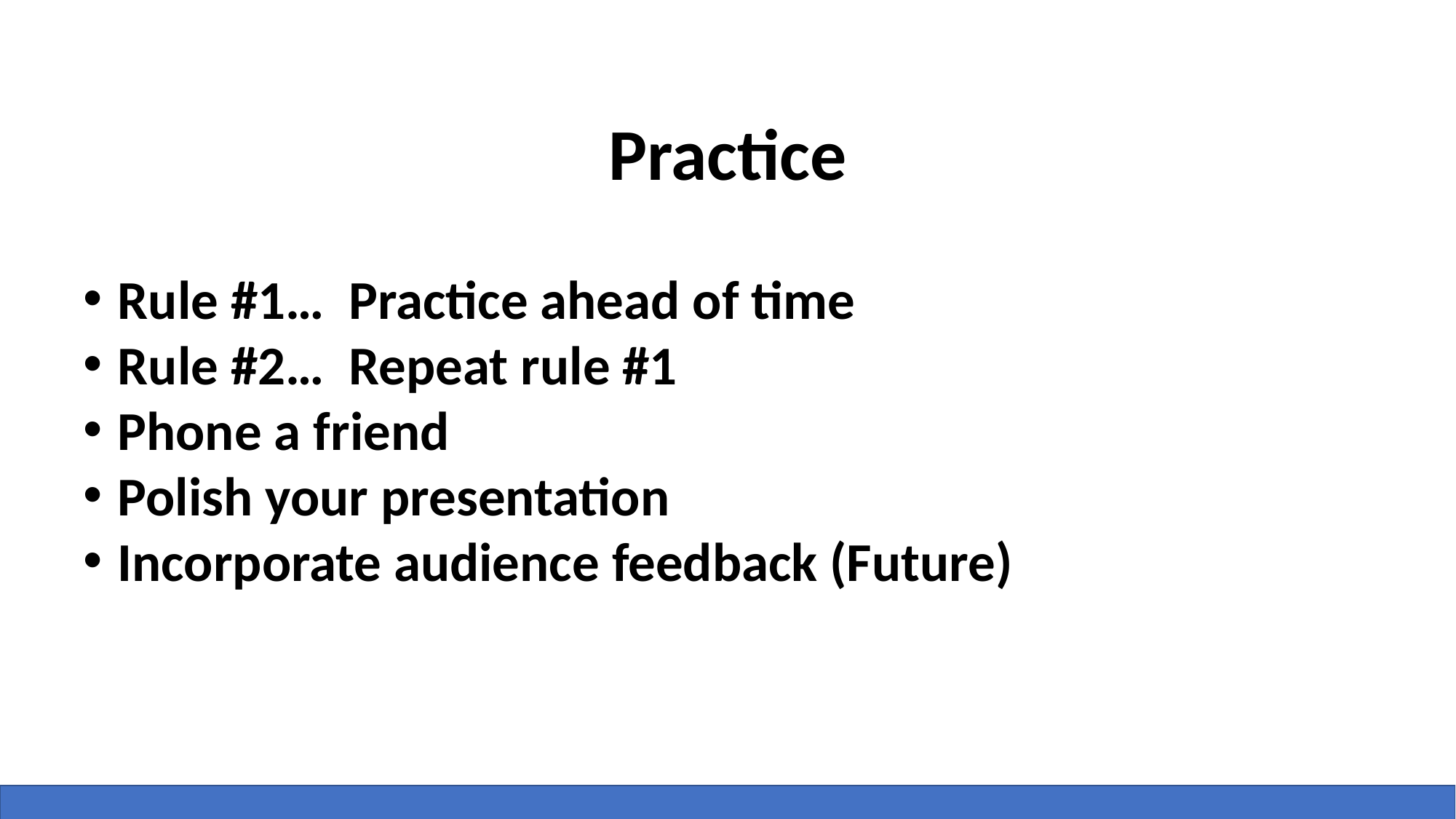

Practice
Rule #1…  Practice ahead of time
Rule #2…  Repeat rule #1
Phone a friend
Polish your presentation
Incorporate audience feedback (Future)